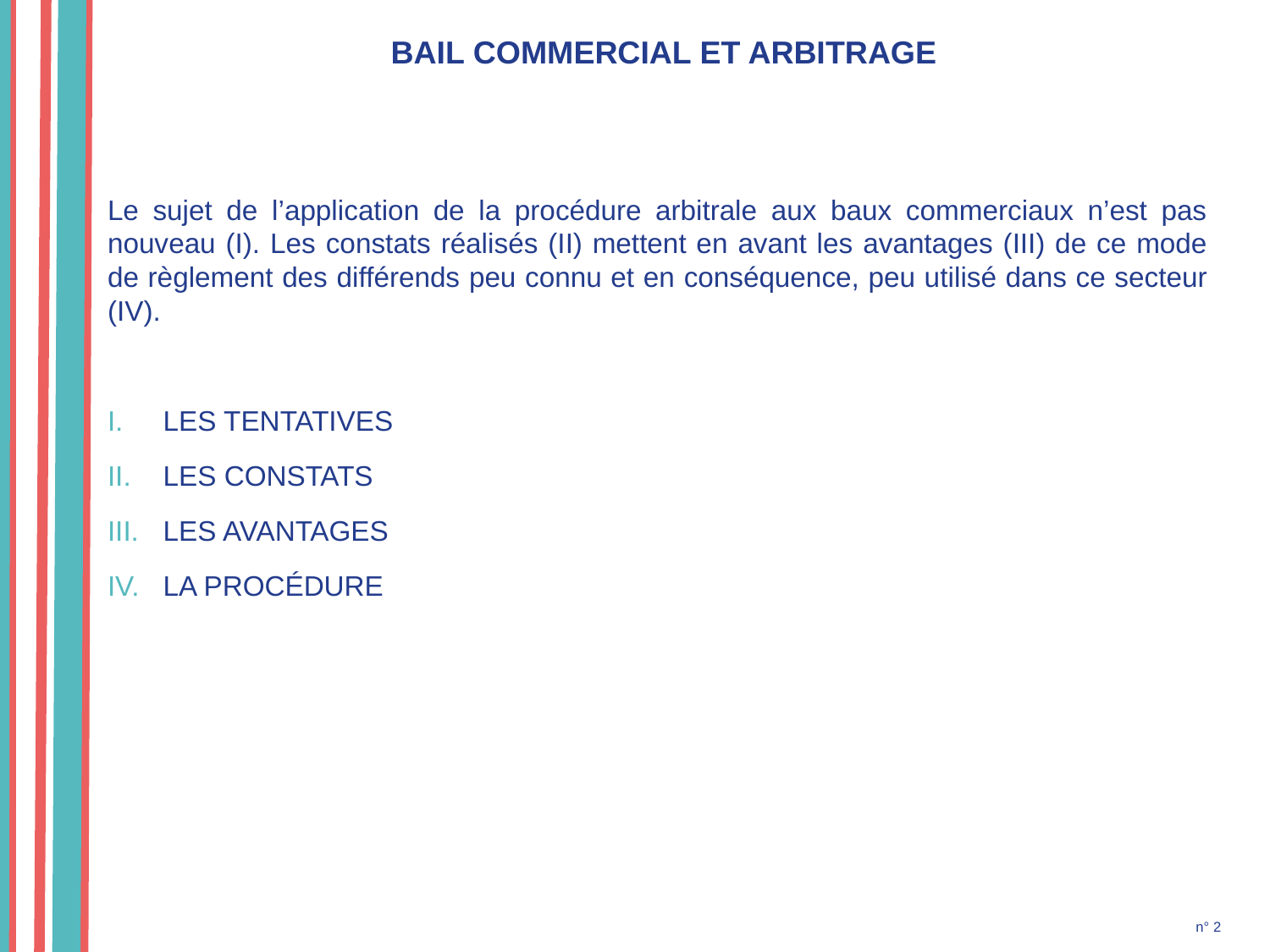

# BAIL COMMERCIAL ET ARBITRAGE
Le sujet de l’application de la procédure arbitrale aux baux commerciaux n’est pas nouveau (I). Les constats réalisés (II) mettent en avant les avantages (III) de ce mode de règlement des différends peu connu et en conséquence, peu utilisé dans ce secteur (IV).

Les tentatives
Les constats
Les avantages
La procédure

n° 2